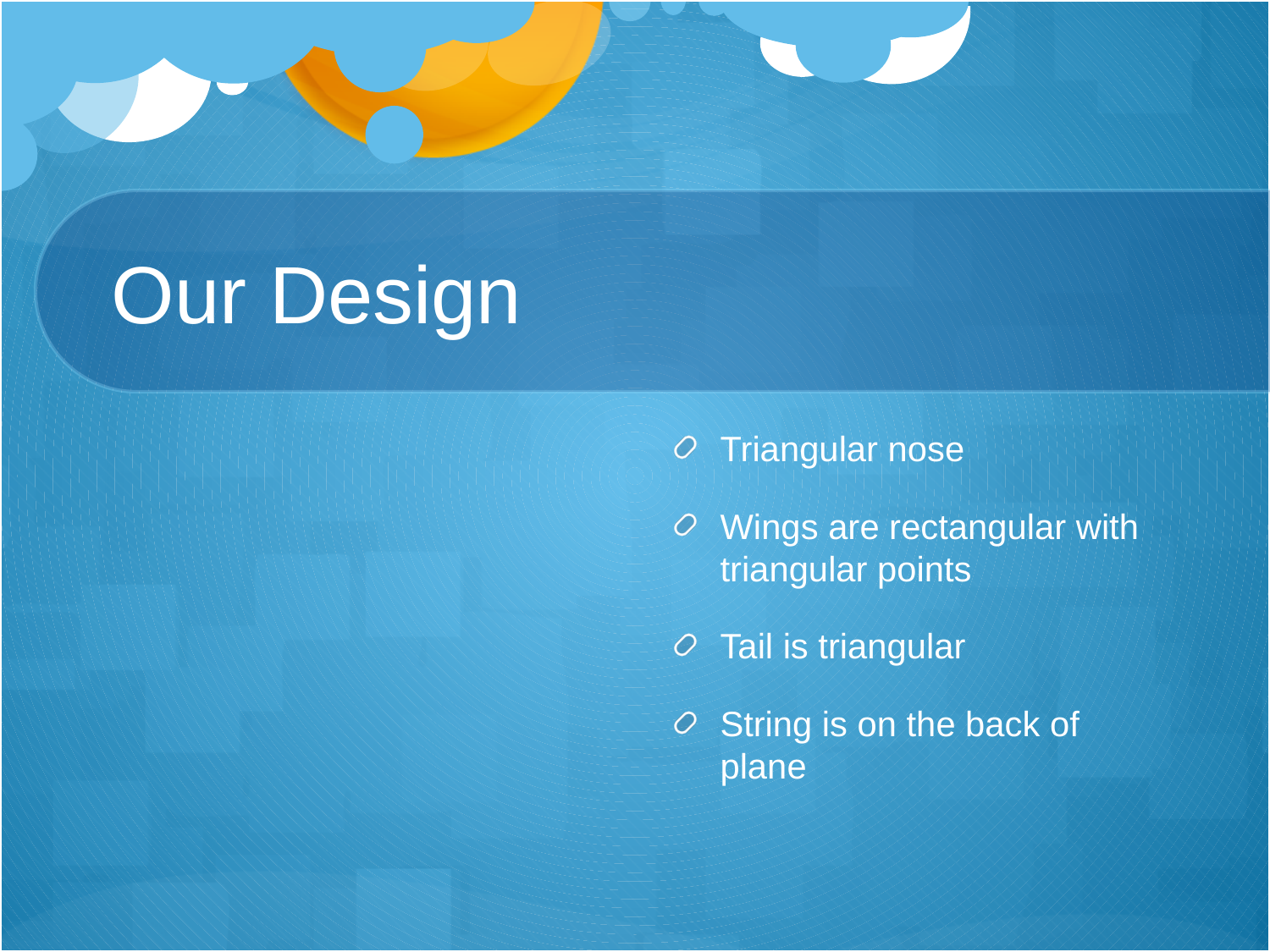

# Our Design

Triangular nose
Wings are rectangular with triangular points
Tail is triangular
String is on the back of plane